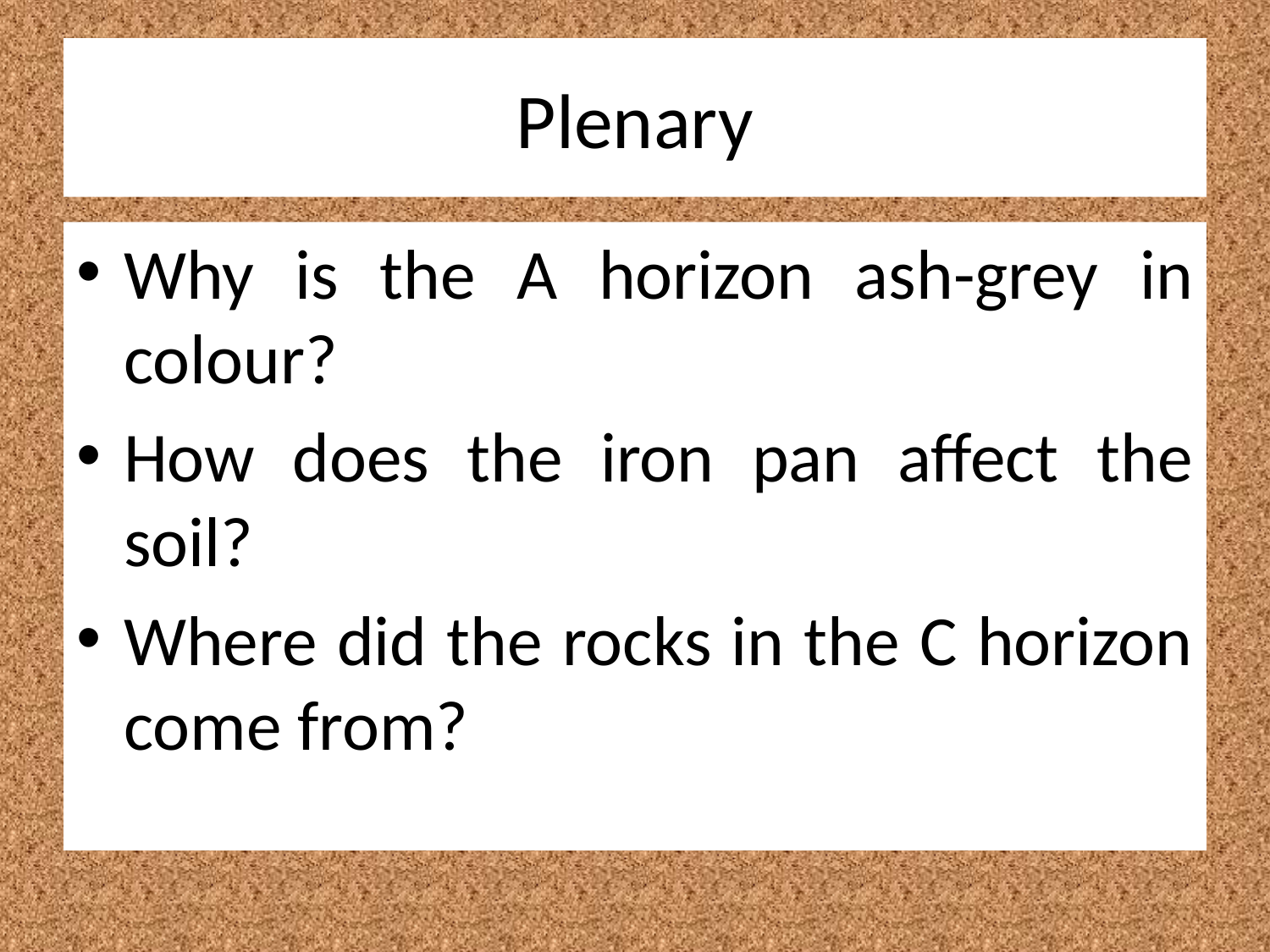

# Plenary
Why is the A horizon ash-grey in colour?
How does the iron pan affect the soil?
Where did the rocks in the C horizon come from?